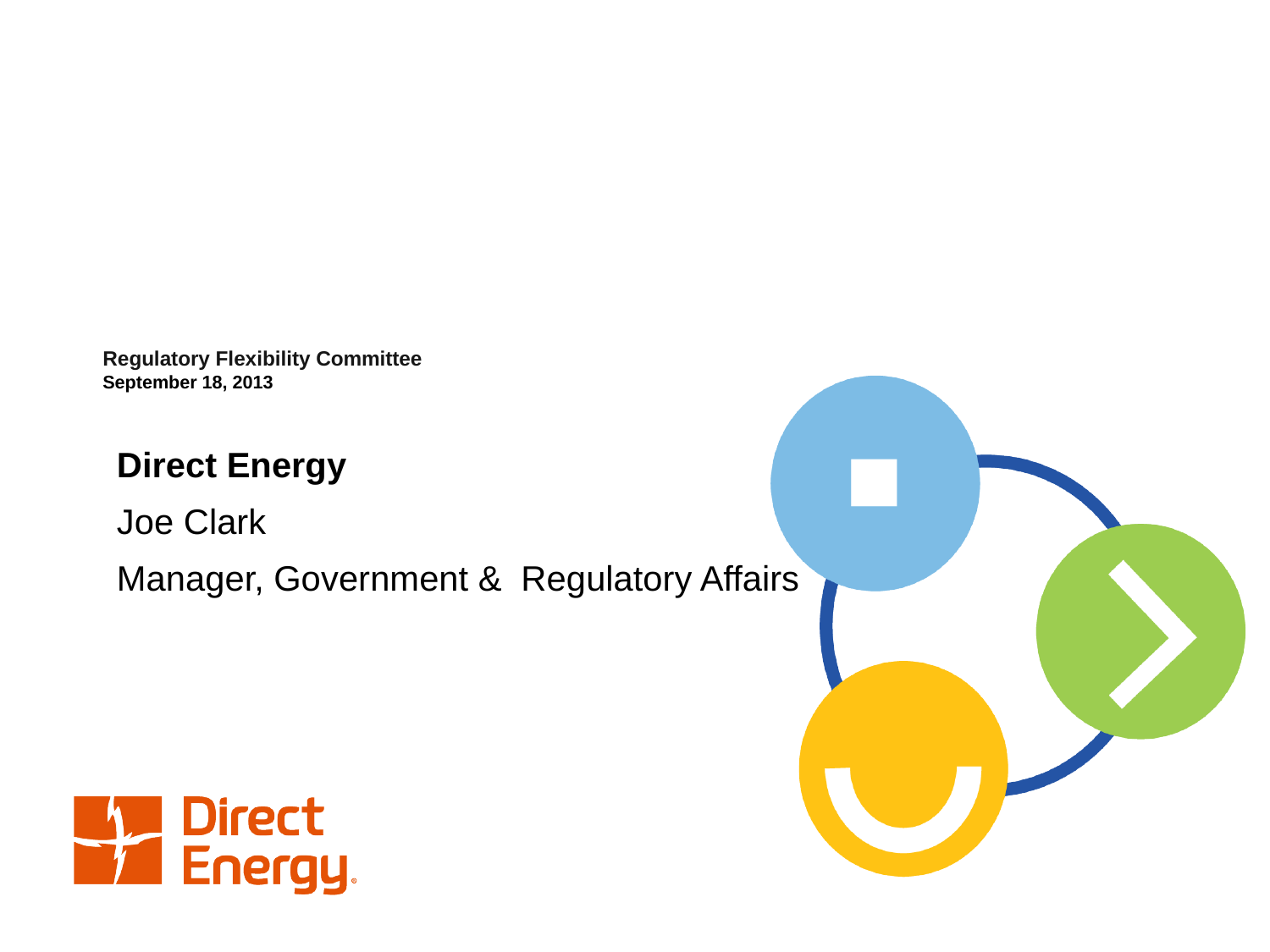

# Regulatory Flexibility Committee September 18, 2013
Direct Energy
Joe Clark
Manager, Government &  Regulatory Affairs